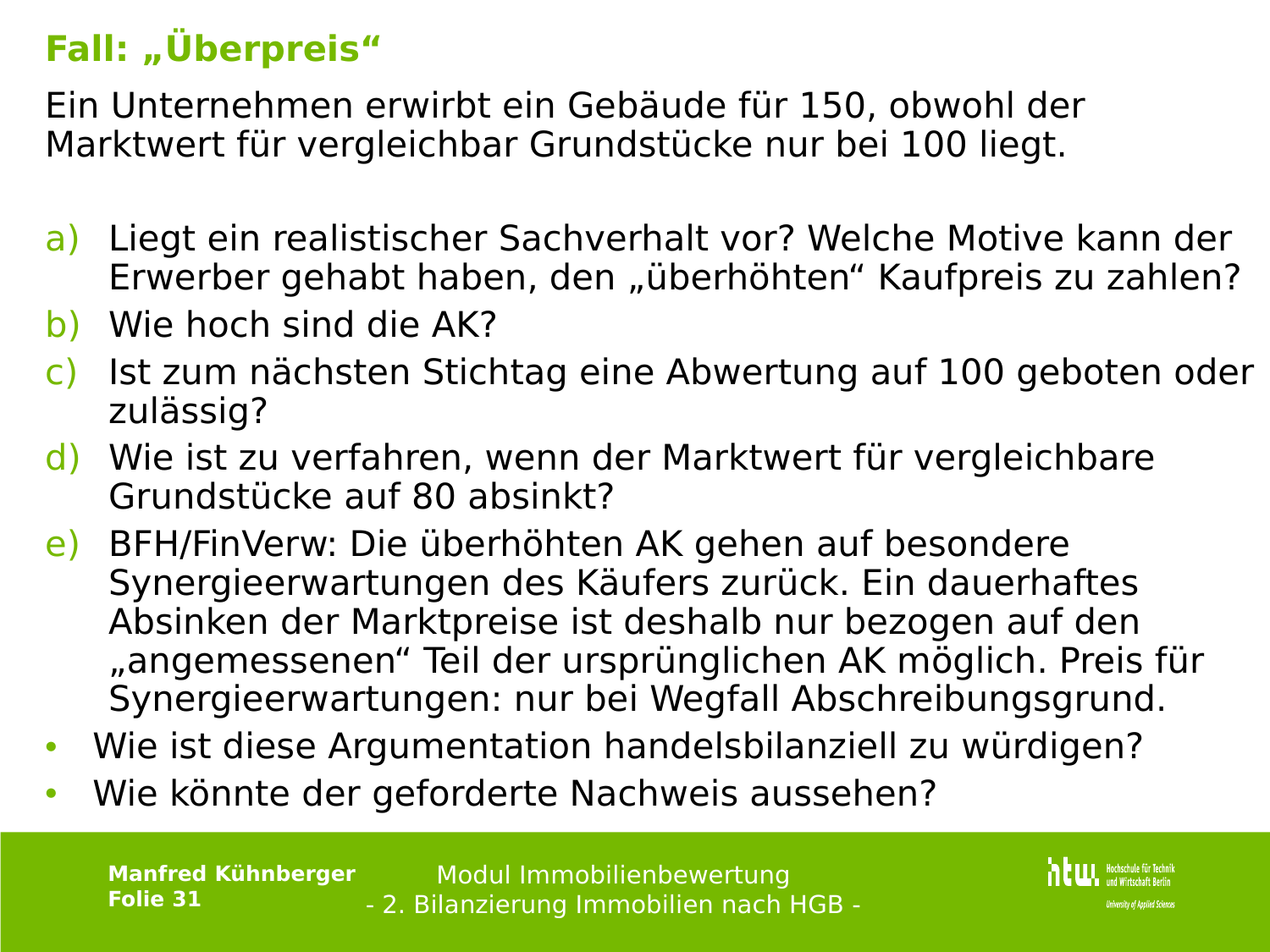

# Fall: „Überpreis“
Ein Unternehmen erwirbt ein Gebäude für 150, obwohl der Marktwert für vergleichbar Grundstücke nur bei 100 liegt.

Liegt ein realistischer Sachverhalt vor? Welche Motive kann der Erwerber gehabt haben, den „überhöhten“ Kaufpreis zu zahlen?
Wie hoch sind die AK?
Ist zum nächsten Stichtag eine Abwertung auf 100 geboten oder zulässig?
Wie ist zu verfahren, wenn der Marktwert für vergleichbare Grundstücke auf 80 absinkt?
BFH/FinVerw: Die überhöhten AK gehen auf besondere Synergieerwartungen des Käufers zurück. Ein dauerhaftes Absinken der Marktpreise ist deshalb nur bezogen auf den „angemessenen“ Teil der ursprünglichen AK möglich. Preis für Synergieerwartungen: nur bei Wegfall Abschreibungsgrund.
Wie ist diese Argumentation handelsbilanziell zu würdigen?
Wie könnte der geforderte Nachweis aussehen?
Modul Immobilienbewertung
- 2. Bilanzierung Immobilien nach HGB -
Manfred Kühnberger
Folie 31